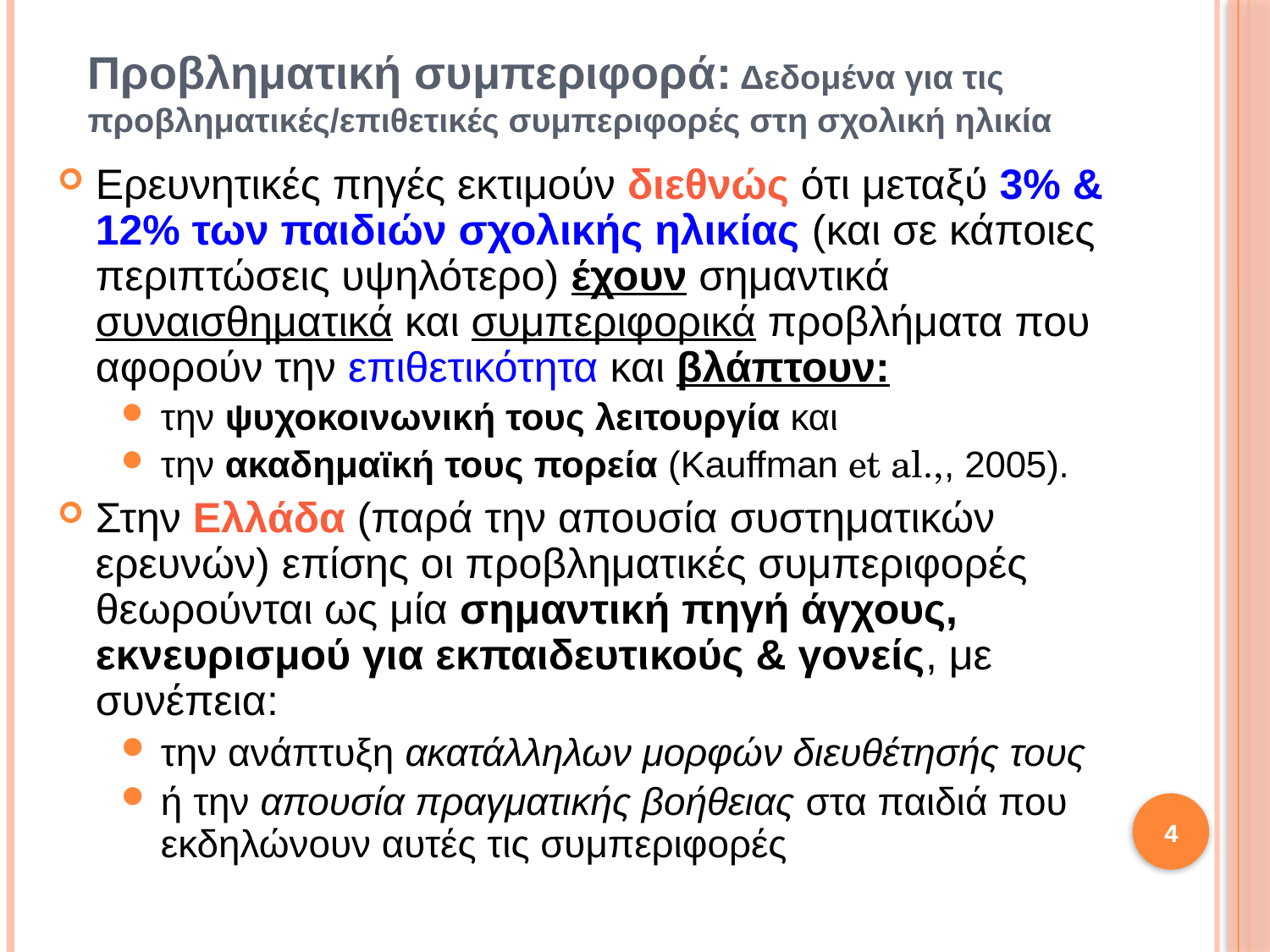

Προβληματική συμπεριφορά: Δεδομένα για τις προβληματικές/επιθετικές συμπεριφορές στη σχολική ηλικία
Ερευνητικές πηγές εκτιμούν διεθνώς ότι μεταξύ 3% & 12% των παιδιών σχολικής ηλικίας (και σε κάποιες περιπτώσεις υψηλότερο) έχουν σημαντικά συναισθηματικά και συμπεριφορικά προβλήματα που αφορούν την επιθετικότητα και βλάπτουν:
την ψυχοκοινωνική τους λειτουργία και
την ακαδημαϊκή τους πορεία (Kauffman et al.,, 2005).
Στην Ελλάδα (παρά την απουσία συστηματικών ερευνών) επίσης οι προβληματικές συμπεριφορές θεωρούνται ως μία σημαντική πηγή άγχους, εκνευρισμού για εκπαιδευτικούς & γονείς, με συνέπεια:
την ανάπτυξη ακατάλληλων μορφών διευθέτησής τους
ή την απουσία πραγματικής βοήθειας στα παιδιά που εκδηλώνουν αυτές τις συμπεριφορές
4
4